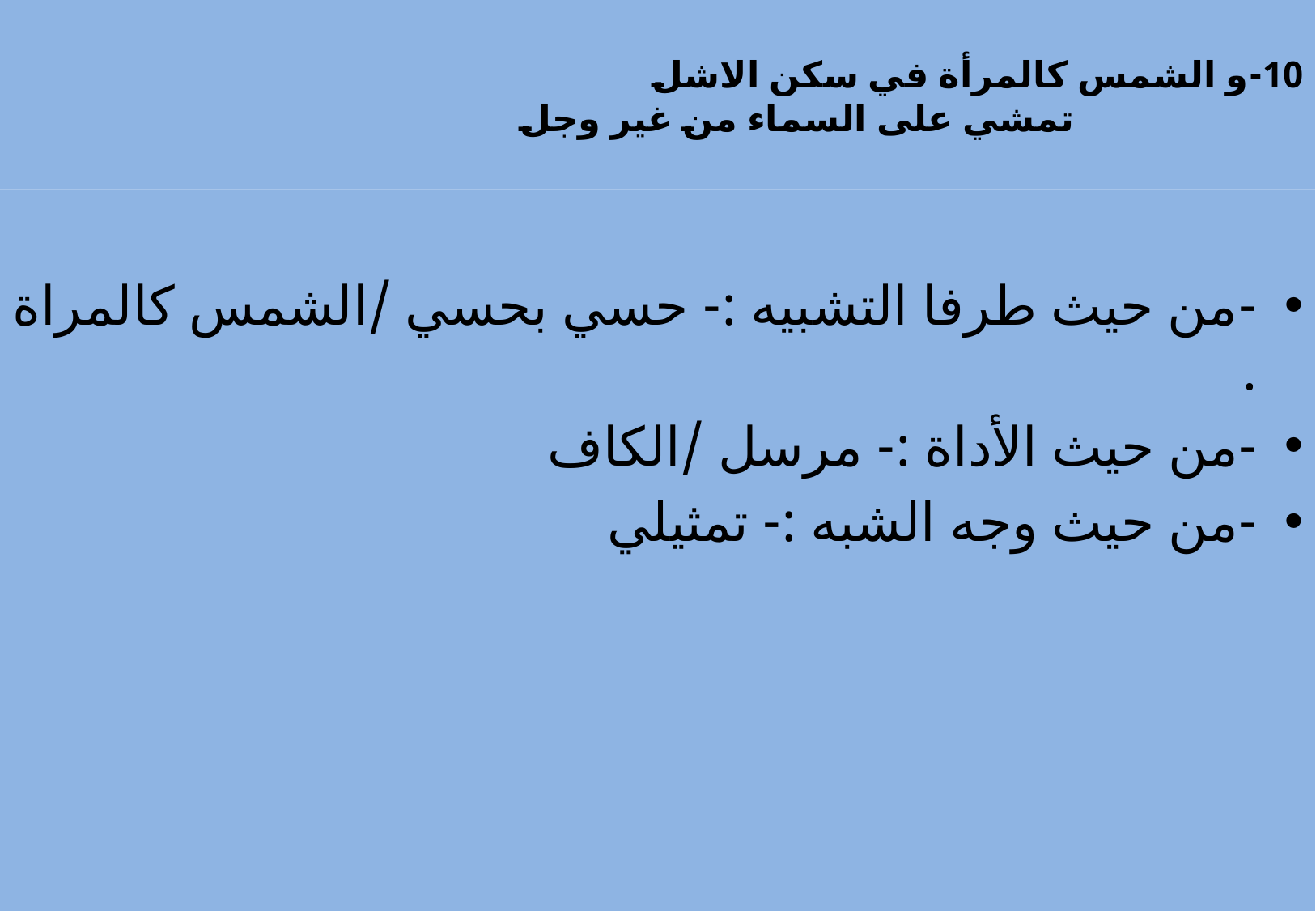

# 10-و الشمس كالمرأة في سكن الاشل تمشي على السماء من غير وجل

-من حيث طرفا التشبيه :- حسي بحسي /الشمس كالمراة .
-من حيث الأداة :- مرسل /الكاف
-من حيث وجه الشبه :- تمثيلي